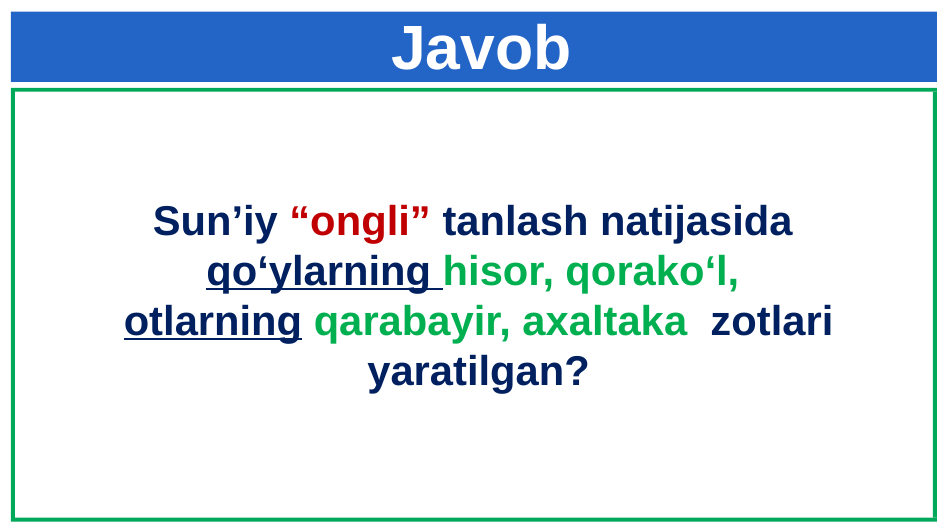

Javob
Sun’iy “ongli” tanlash natijasida
qo‘ylarning hisor, qorako‘l,
otlarning qarabayir, axaltaka  zotlari yaratilgan?